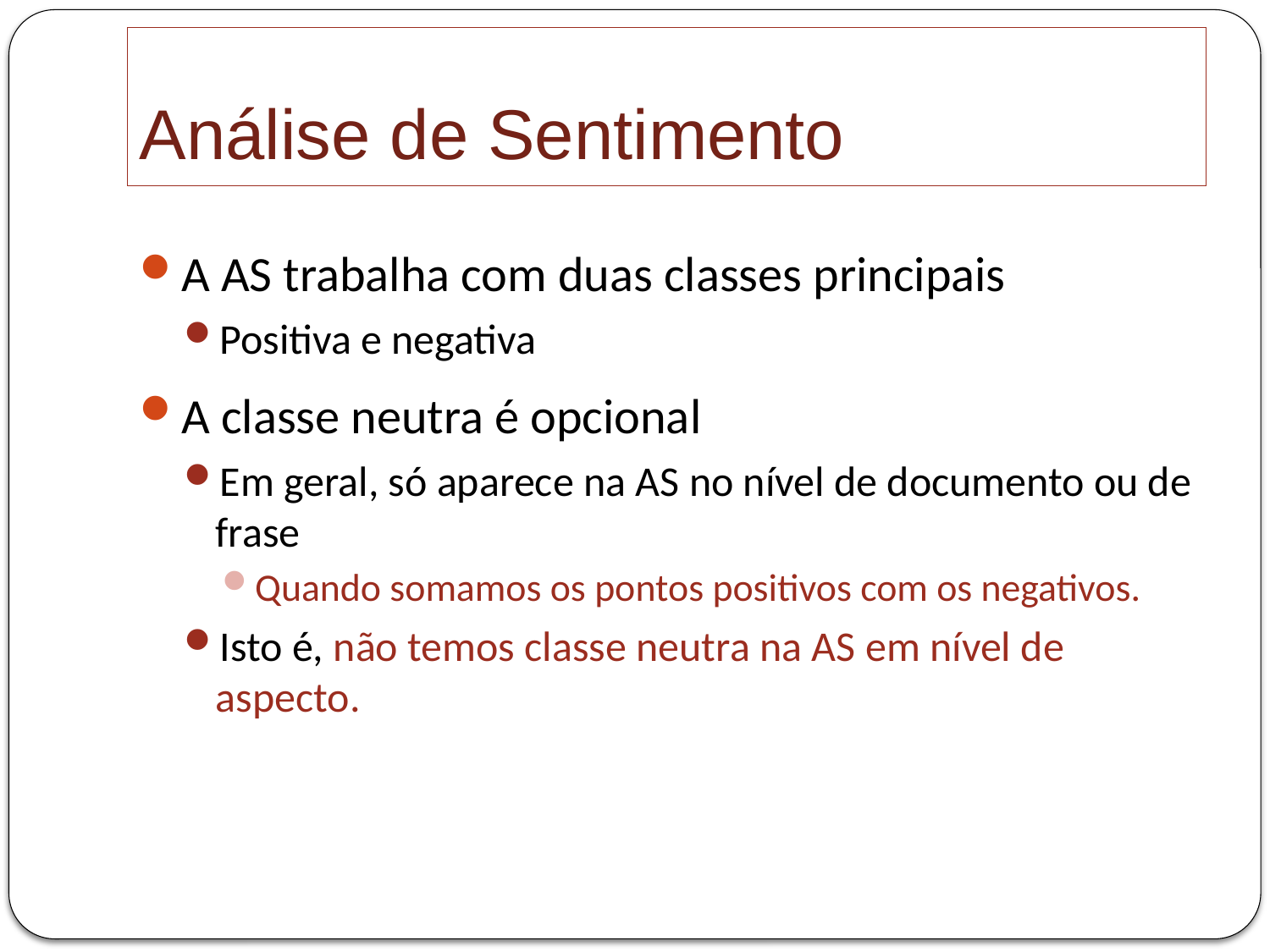

# Análise de Sentimento
A AS trabalha com duas classes principais
Positiva e negativa
A classe neutra é opcional
Em geral, só aparece na AS no nível de documento ou de frase
Quando somamos os pontos positivos com os negativos.
Isto é, não temos classe neutra na AS em nível de aspecto.